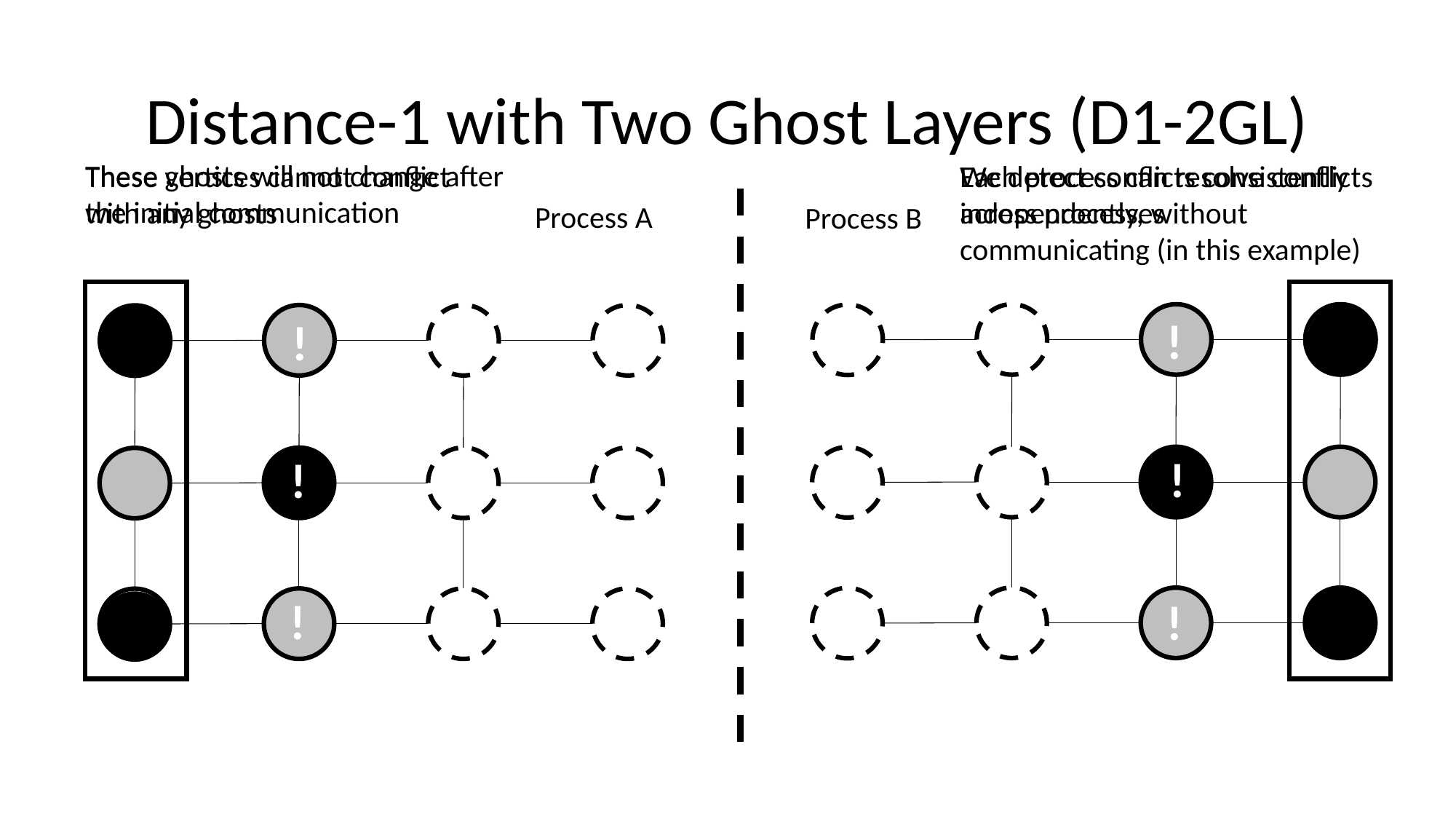

# Distance-1 with Two Ghost Layers (D1-2GL)
These ghosts will not change after the initial communication
These vertices cannot conflict with any ghosts
We detect conflicts consistently across processes
Each process can resolve conflicts independently, without communicating (in this example)
Process A
Process B

!

!

!
!
!
!
!

!

!
!
!
!